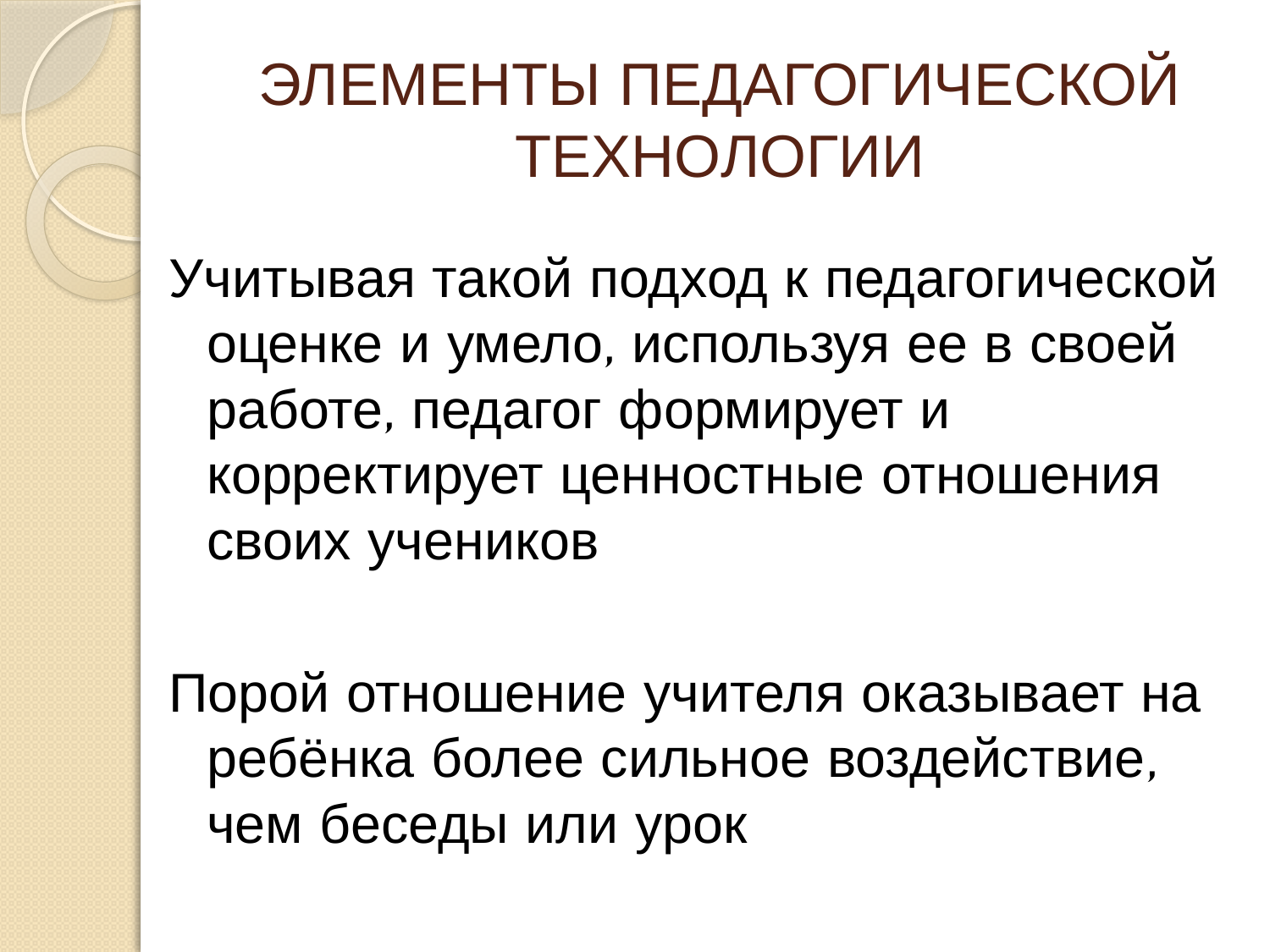

# ЭЛЕМЕНТЫ ПЕДАГОГИЧЕСКОЙ ТЕХНОЛОГИИ
Учитывая такой подход к педагогической оценке и умело, используя ее в своей работе, педагог формирует и корректирует ценностные отношения своих учеников

Порой отношение учителя оказывает на ребёнка более сильное воздействие, чем беседы или урок